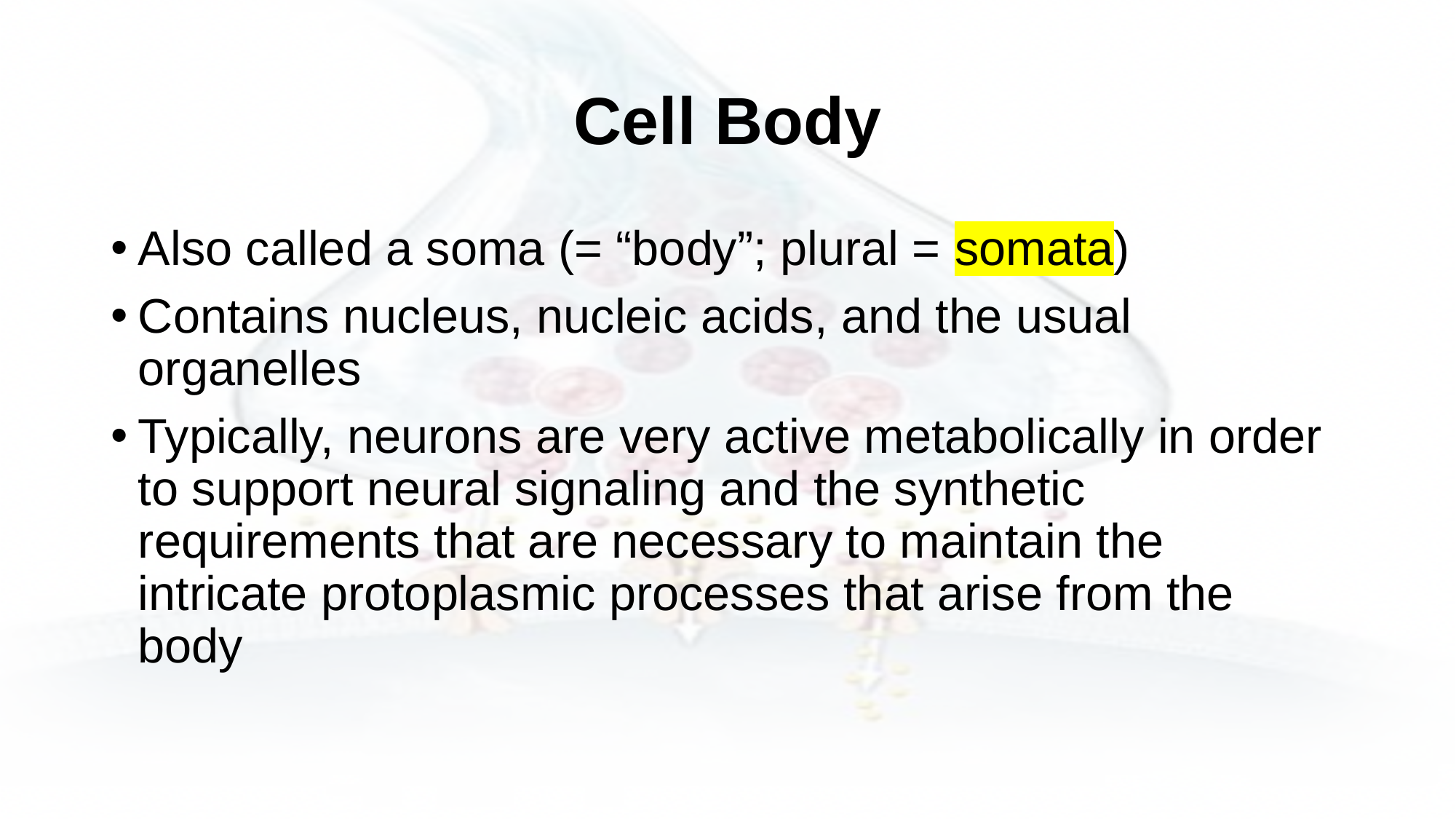

# Cell Body
Also called a soma (= “body”; plural = somata)
Contains nucleus, nucleic acids, and the usual organelles
Typically, neurons are very active metabolically in order to support neural signaling and the synthetic requirements that are necessary to maintain the intricate protoplasmic processes that arise from the body